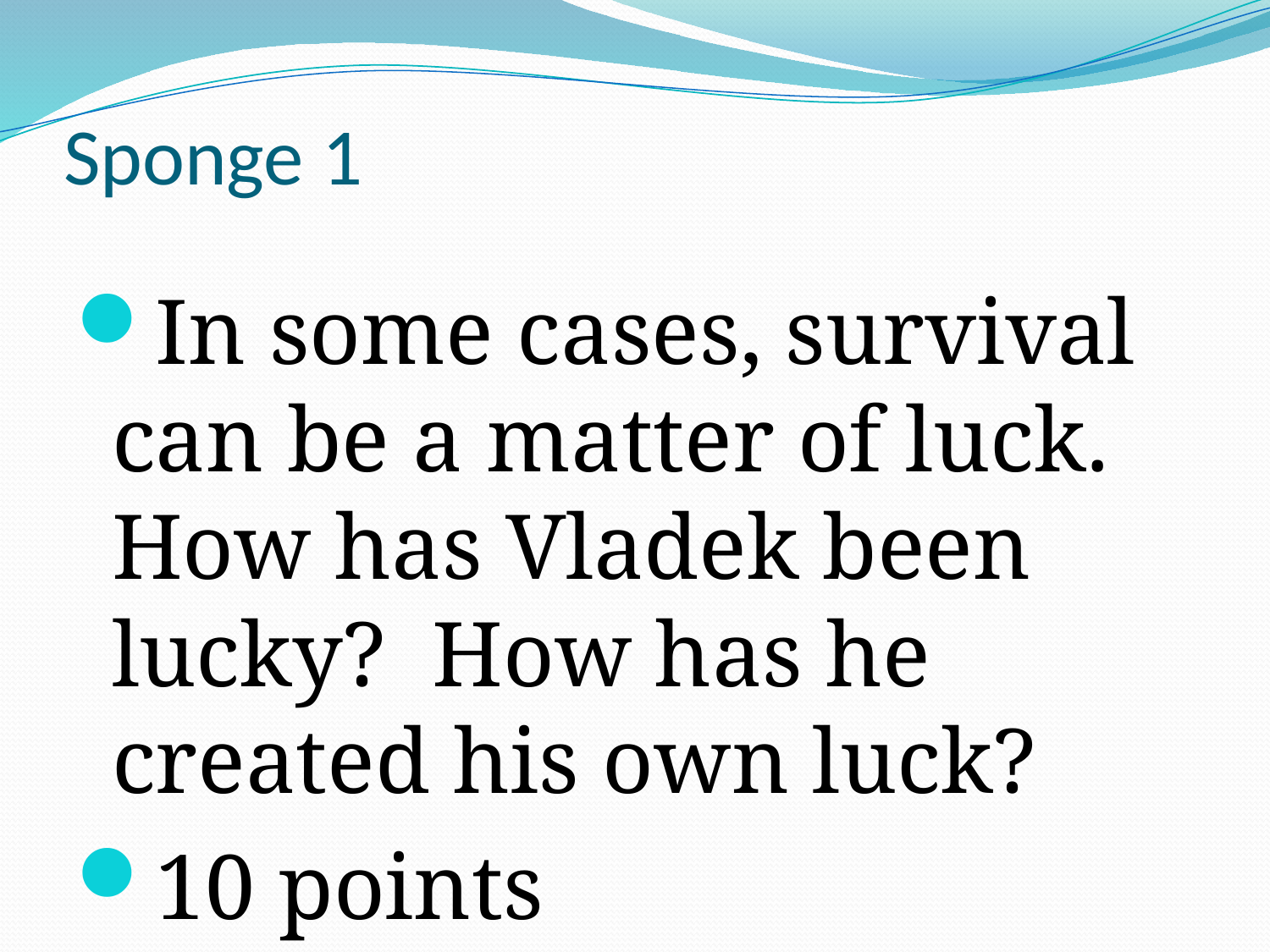

# Sponge 1
In some cases, survival can be a matter of luck. How has Vladek been lucky?  How has he created his own luck?
10 points